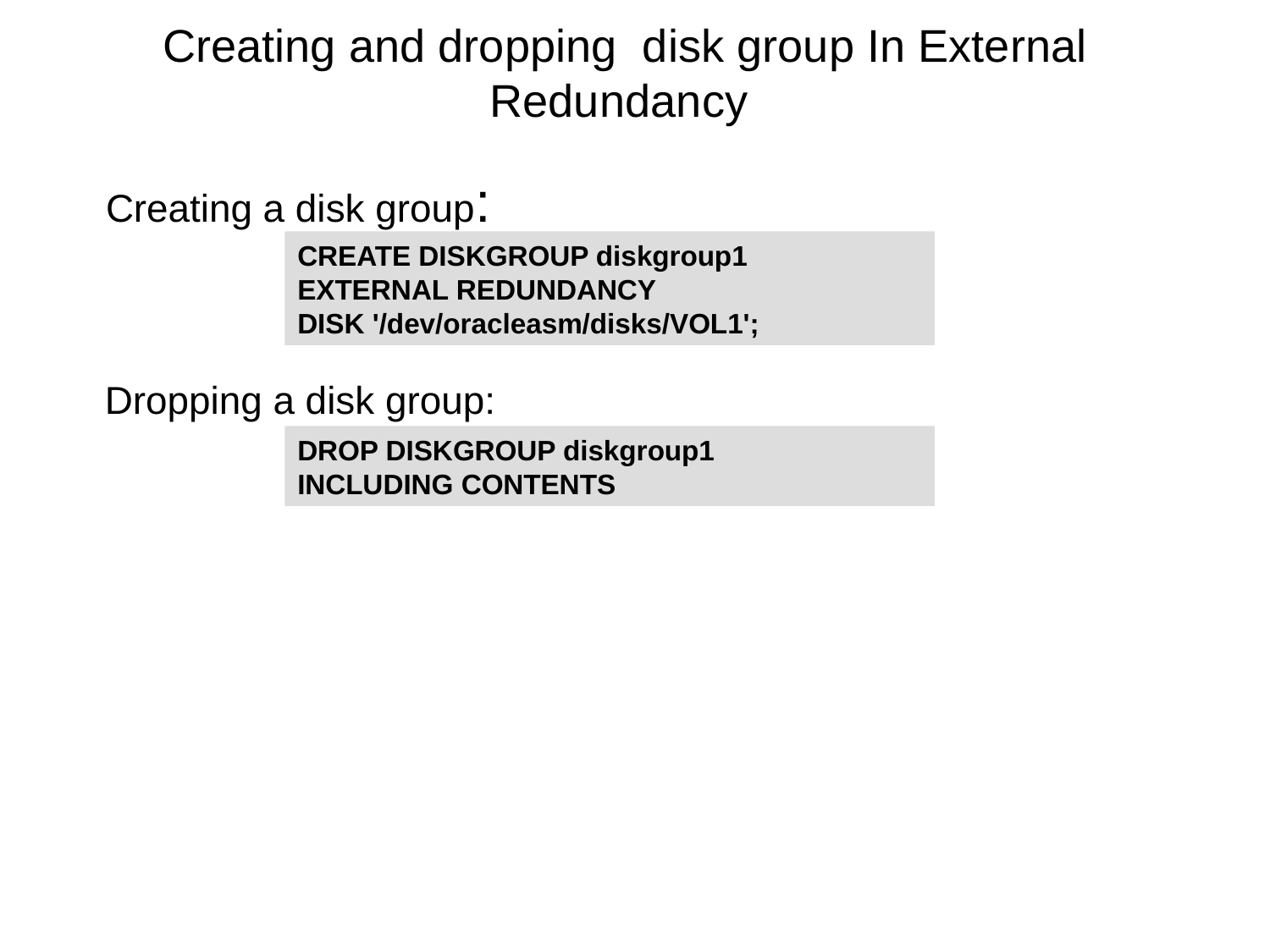

Creating and dropping  disk group In External Redundancy
Creating a disk group:
CREATE DISKGROUP diskgroup1
EXTERNAL REDUNDANCY
DISK '/dev/oracleasm/disks/VOL1';
Dropping a disk group:
DROP DISKGROUP diskgroup1
INCLUDING CONTENTS